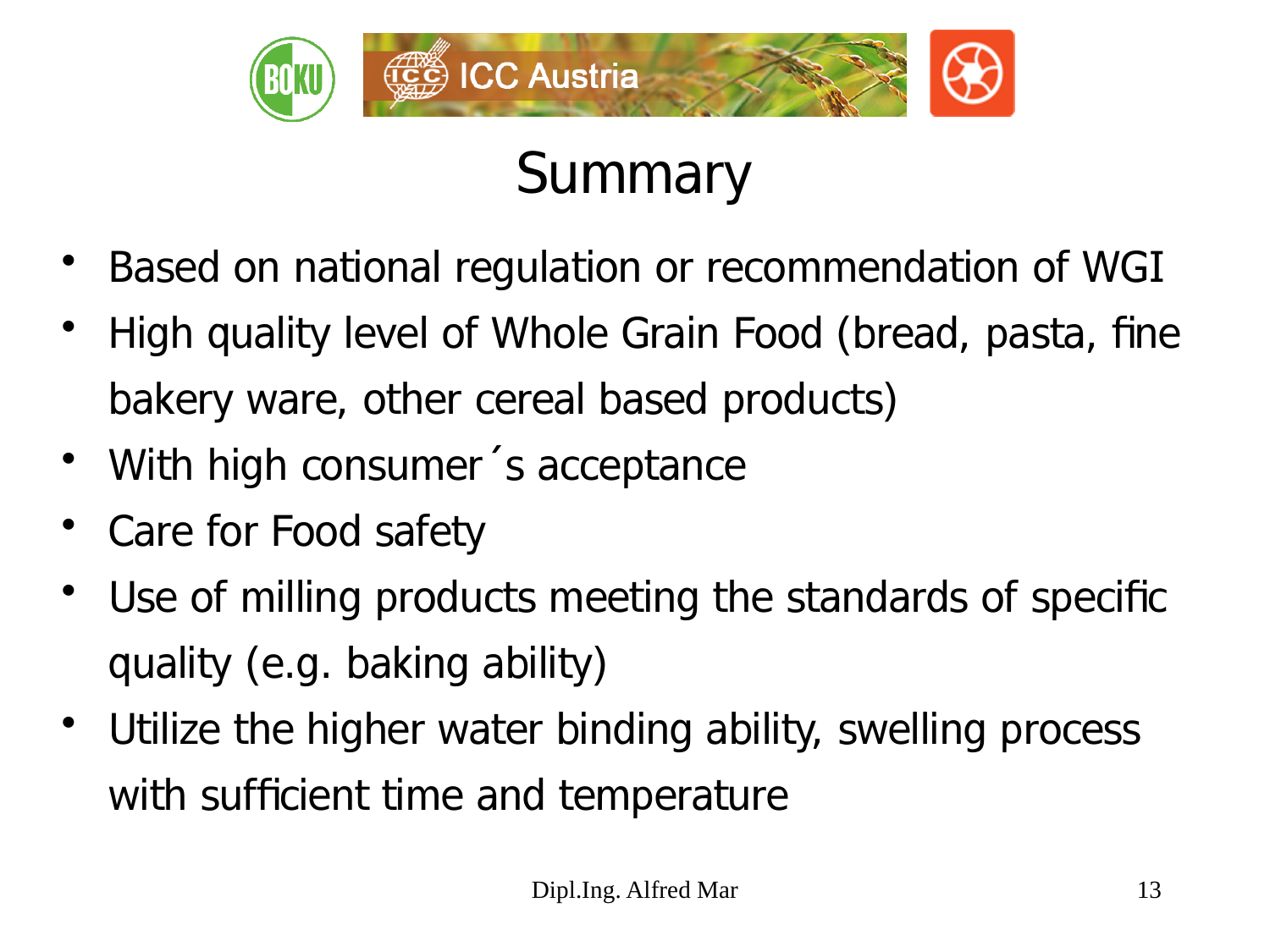

# Summary
Based on national regulation or recommendation of WGI
High quality level of Whole Grain Food (bread, pasta, fine bakery ware, other cereal based products)
With high consumer´s acceptance
Care for Food safety
Use of milling products meeting the standards of specific quality (e.g. baking ability)
Utilize the higher water binding ability, swelling process with sufficient time and temperature
Dipl.Ing. Alfred Mar
13